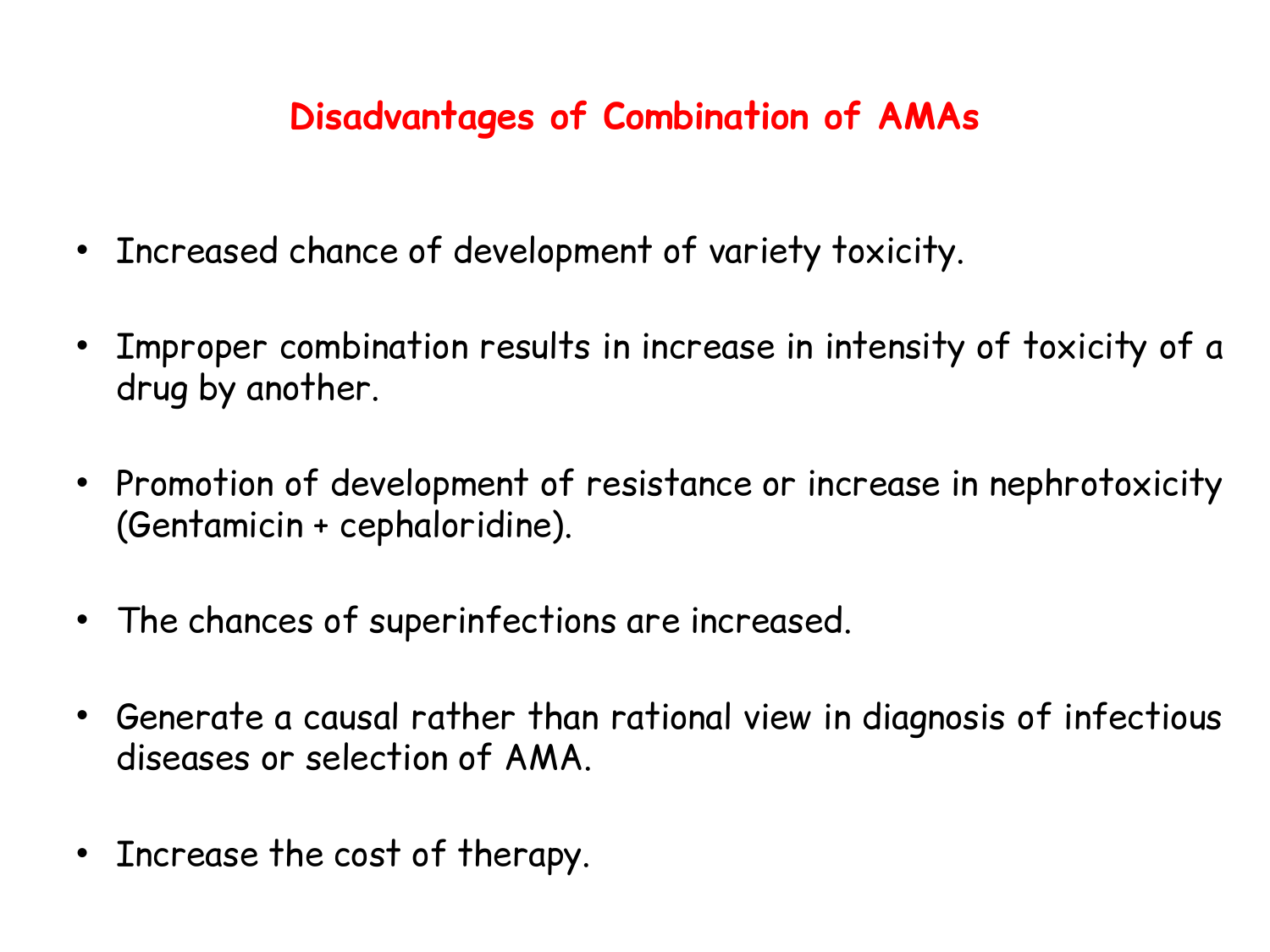

# Disadvantages of Combination of AMAs
Increased chance of development of variety toxicity.

Improper combination results in increase in intensity of toxicity of a drug by another.

Promotion of development of resistance or increase in nephrotoxicity (Gentamicin + cephaloridine).

The chances of superinfections are increased.

Generate a causal rather than rational view in diagnosis of infectious diseases or selection of AMA.

Increase the cost of therapy.